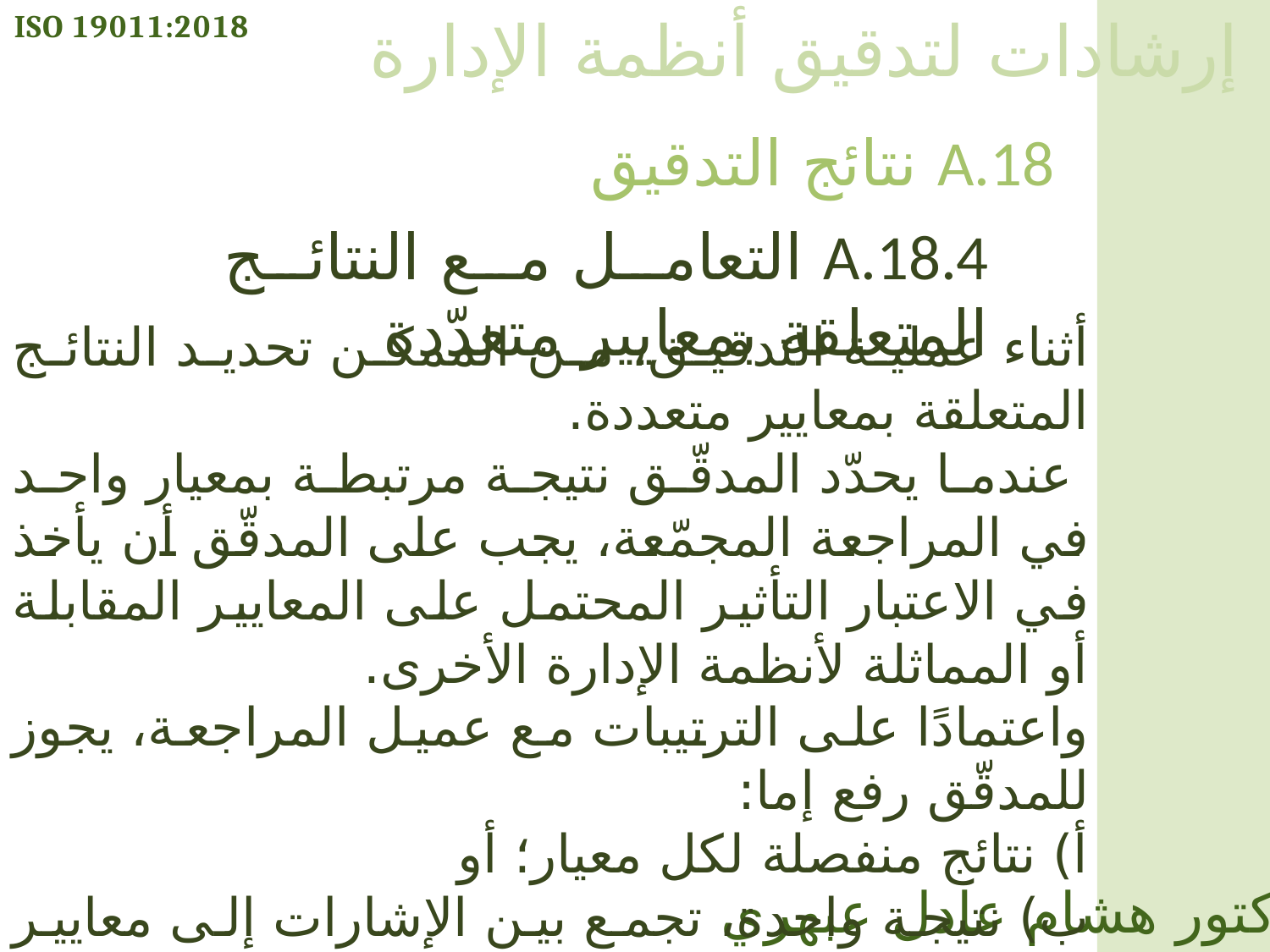

ISO 19011:2018
إرشادات لتدقيق أنظمة الإدارة

A.18 نتائج التدقيق
A.18.4 التعامل مع النتائج المتعلقة بمعايير متعدّدة
أثناء عملية التدقيق، من الممكن تحديد النتائج المتعلقة بمعايير متعددة.
 عندما يحدّد المدقّق نتيجة مرتبطة بمعيار واحد في المراجعة المجمّعة، يجب على المدقّق أن يأخذ في الاعتبار التأثير المحتمل على المعايير المقابلة أو المماثلة لأنظمة الإدارة الأخرى.
واعتمادًا على الترتيبات مع عميل المراجعة، يجوز للمدقّق رفع إما:
أ) نتائج منفصلة لكل معيار؛ أو
ب) نتيجة واحدة، تجمع بين الإشارات إلى معايير متعدّدة.
واعتمادًا على الترتيبات مع عميل المراجعة، قد يقوم المدقق بتوجيه الجهة الخاضعة للتدقيق حول كيفية الاستجابة لتلك النتائج.
الدكتور هشام عادل عبهري